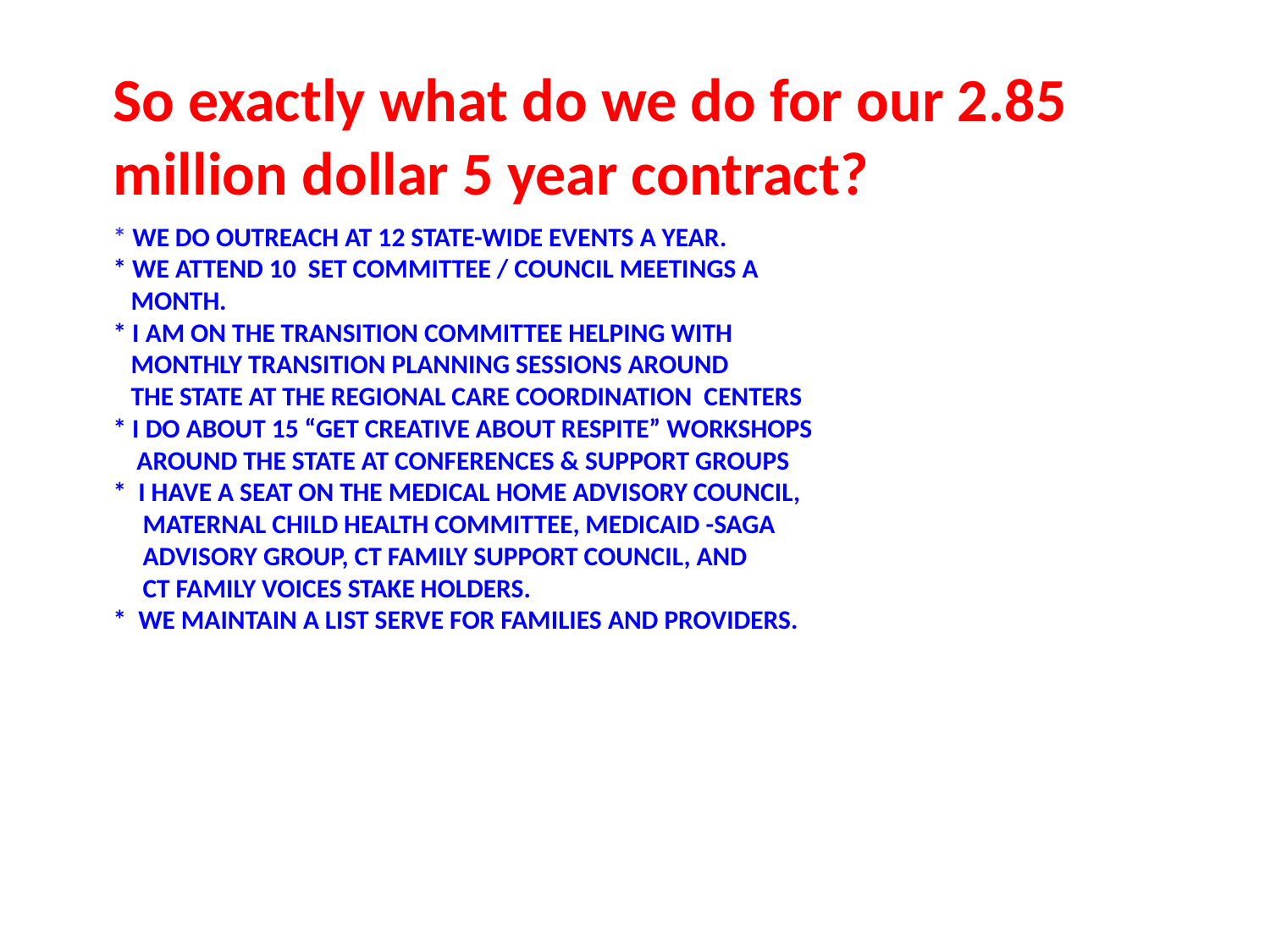

So exactly what do we do for our 2.85 million dollar 5 year contract?
# * We do outreach at 12 state-wide events a year. * We attend 10  set committee / council meetings a month. * I am on the transition committee helping with monthly transition planning sessions around the state at the regional care coordination  centers * I do about 15 “Get Creative about respite” workshops around the state at conferences & support groups *  I have a seat on the medical home advisory council, maternal child health committee, medicaid -saga advisory group, CT Family support council, and CT Family voices stake holders. *  We maintain a list serve for families and providers.